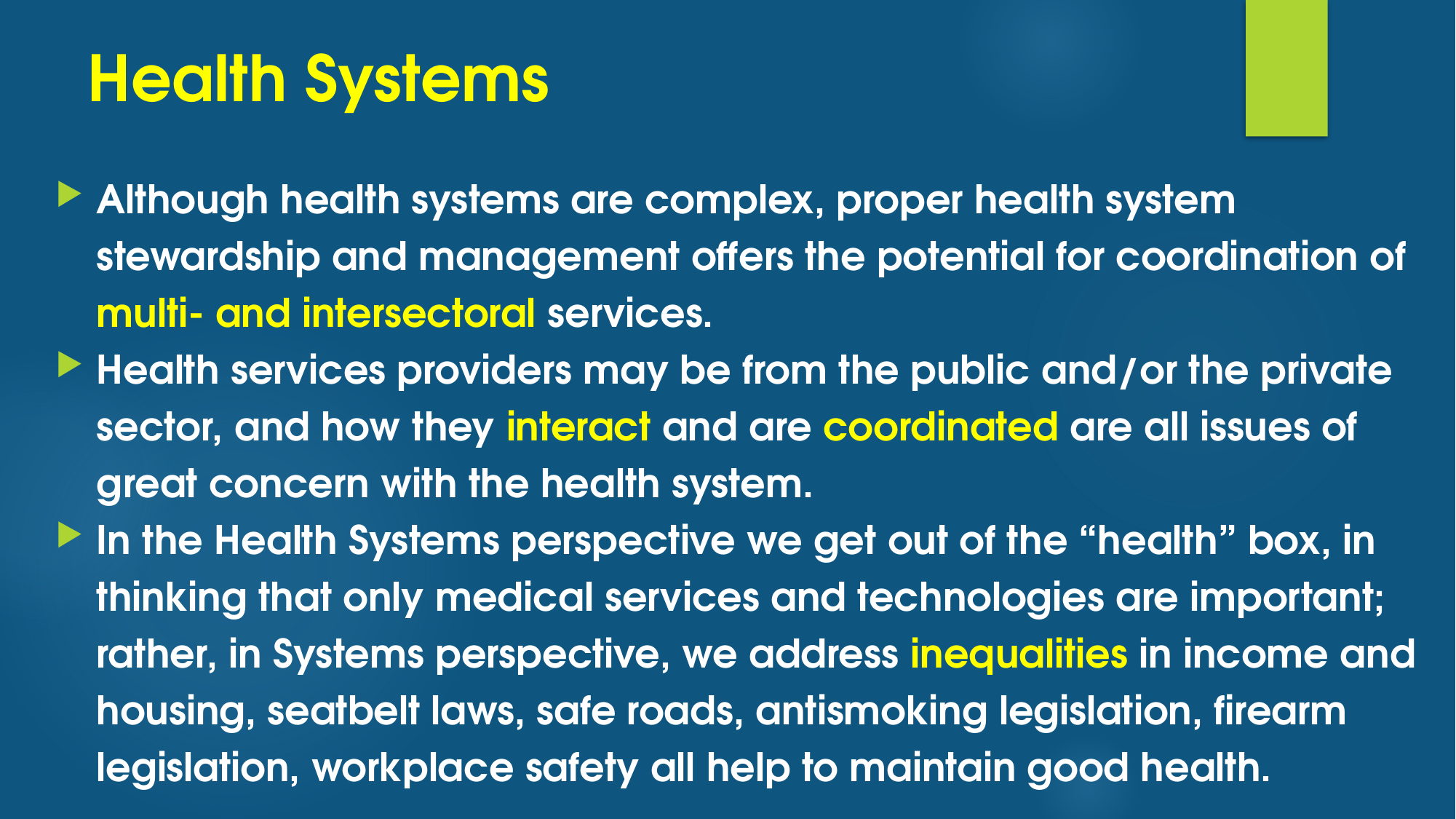

# Health Systems

Although health systems are complex, proper health system stewardship and management offers the potential for coordination of multi- and intersectoral services.
Health services providers may be from the public and/or the private sector, and how they interact and are coordinated are all issues of great concern with the health system.
In the Health Systems perspective we get out of the “health” box, in thinking that only medical services and technologies are important; rather, in Systems perspective, we address inequalities in income and housing, seatbelt laws, safe roads, antismoking legislation, firearm legislation, workplace safety all help to maintain good health.